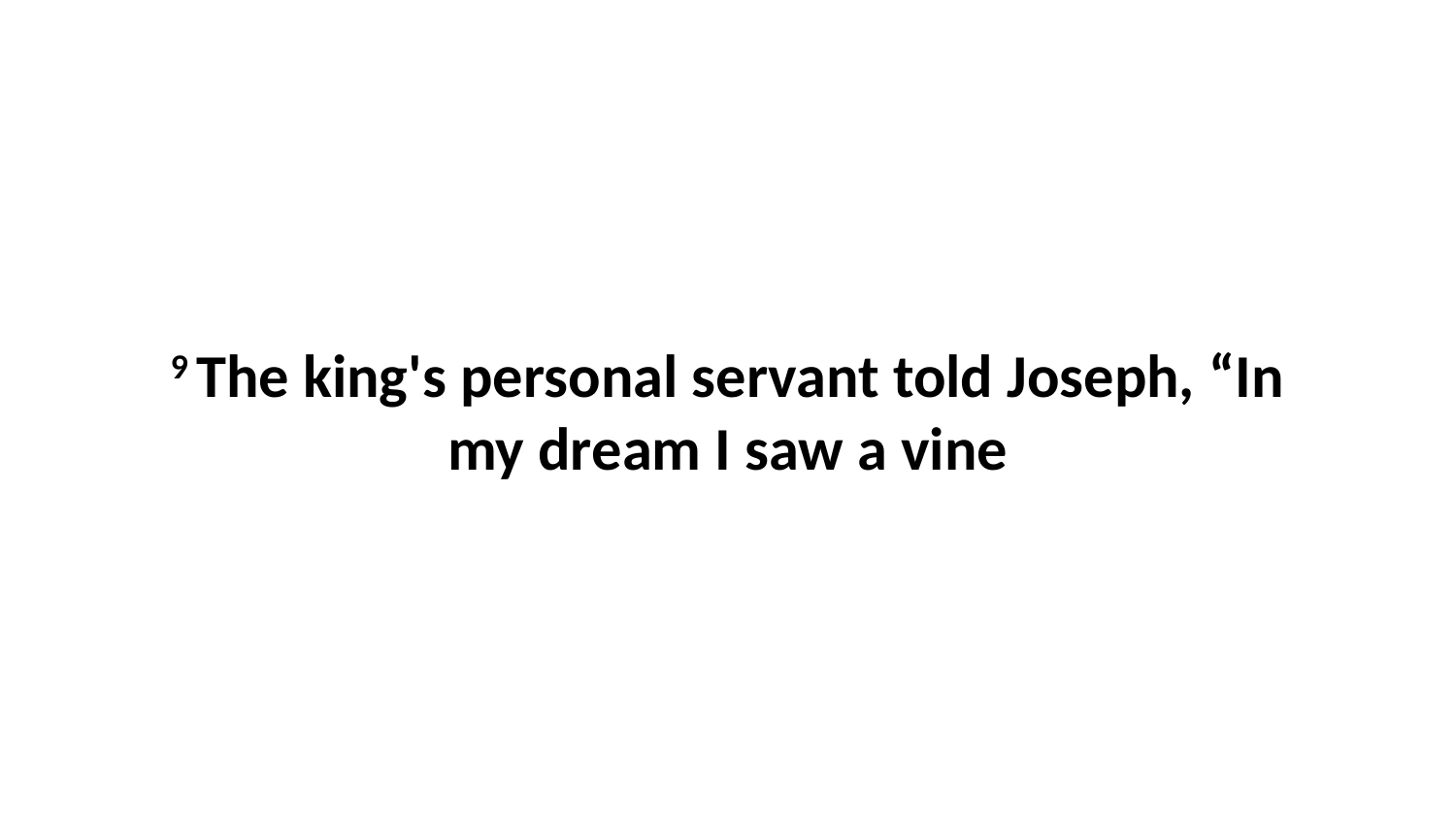

9 The king's personal servant told Joseph, “In my dream I saw a vine